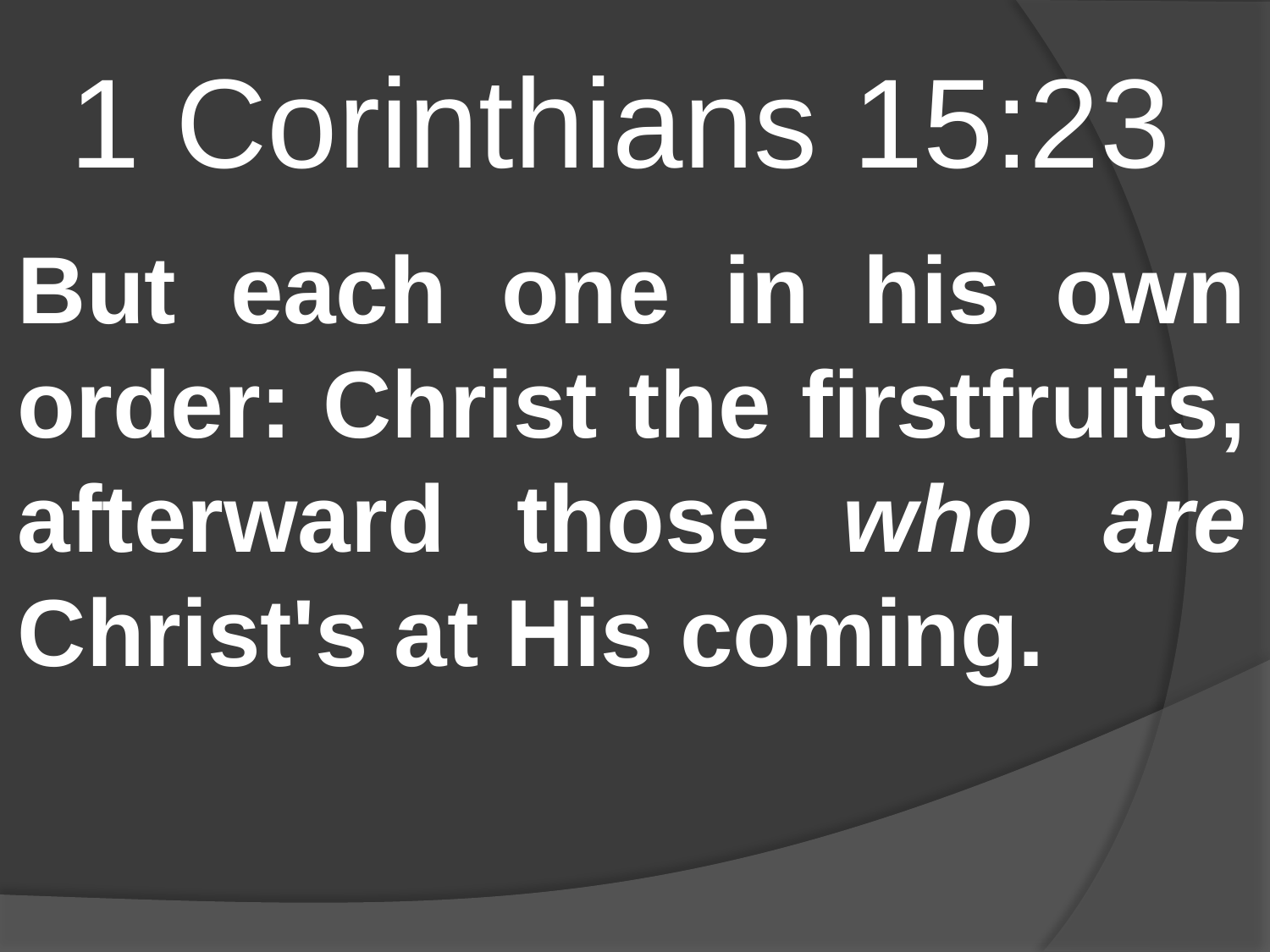

# 1 Corinthians 15:23
But each one in his own order: Christ the firstfruits, afterward those who are Christ's at His coming.